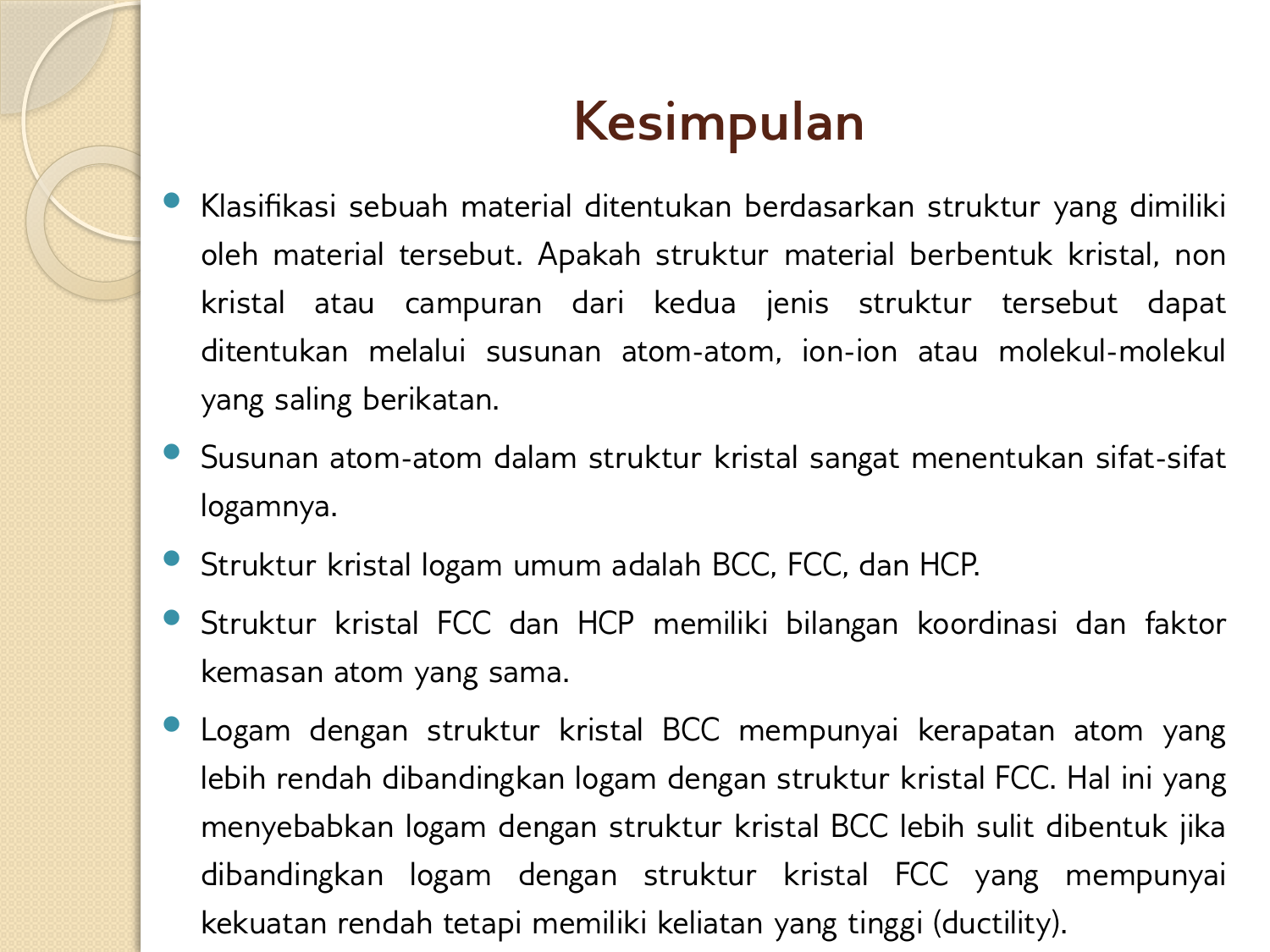

# Kesimpulan
Klasifikasi sebuah material ditentukan berdasarkan struktur yang dimiliki oleh material tersebut. Apakah struktur material berbentuk kristal, non kristal atau campuran dari kedua jenis struktur tersebut dapat ditentukan melalui susunan atom-atom, ion-ion atau molekul-molekul yang saling berikatan.
Susunan atom-atom dalam struktur kristal sangat menentukan sifat-sifat logamnya.
Struktur kristal logam umum adalah BCC, FCC, dan HCP.
Struktur kristal FCC dan HCP memiliki bilangan koordinasi dan faktor kemasan atom yang sama.
Logam dengan struktur kristal BCC mempunyai kerapatan atom yang lebih rendah dibandingkan logam dengan struktur kristal FCC. Hal ini yang menyebabkan logam dengan struktur kristal BCC lebih sulit dibentuk jika dibandingkan logam dengan struktur kristal FCC yang mempunyai kekuatan rendah tetapi memiliki keliatan yang tinggi (ductility).